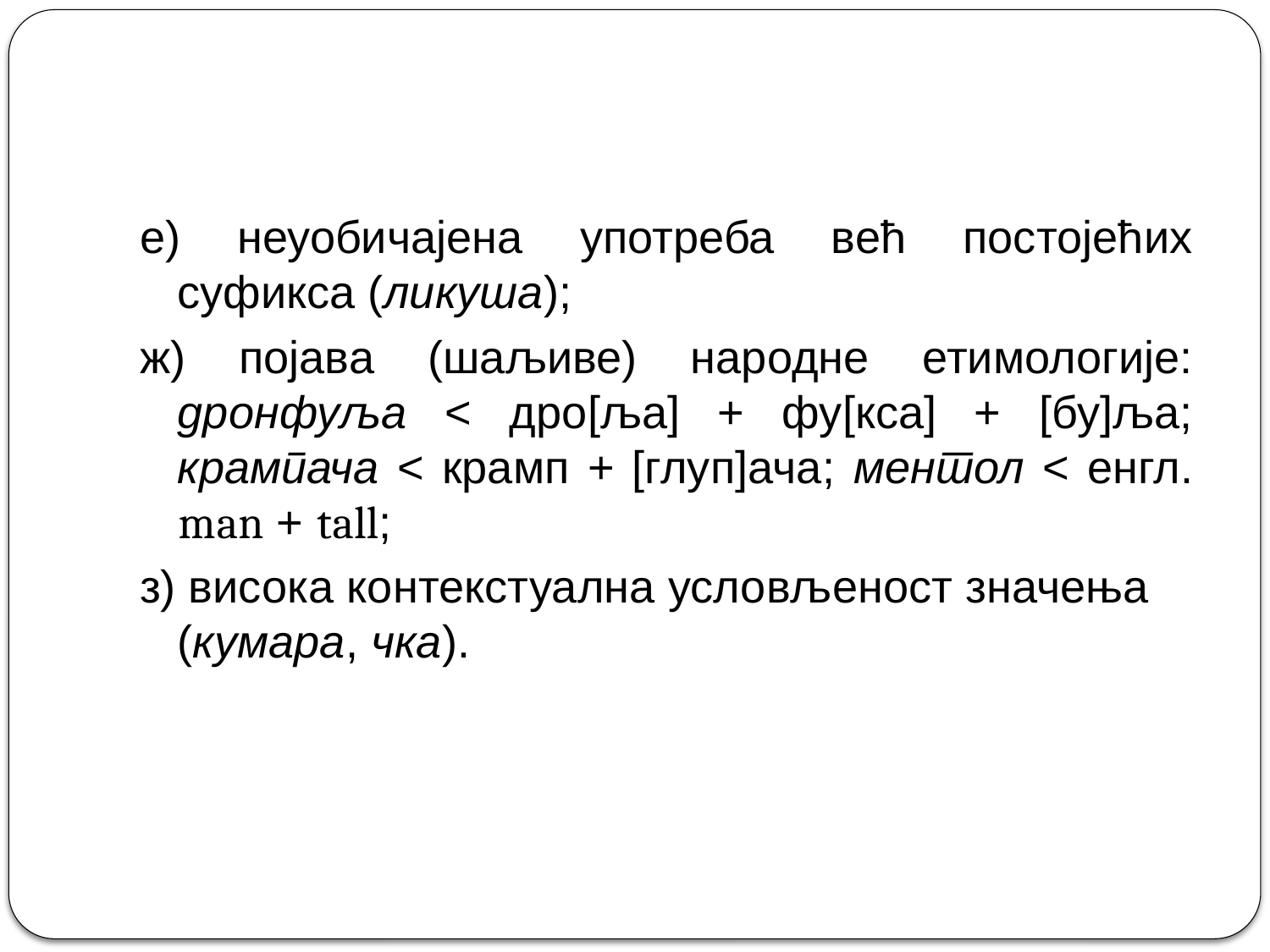

#
е) неуобичајена употреба већ постојећих суфикса (ликуша);
ж) појава (шаљиве) народне етимологије: дронфуља < дро[ља] + фу[кса] + [бу]ља; крампача < крамп + [глуп]ача; ментол < енгл. man + tall;
з) висока контекстуална условљеност значења (кумара, чка).